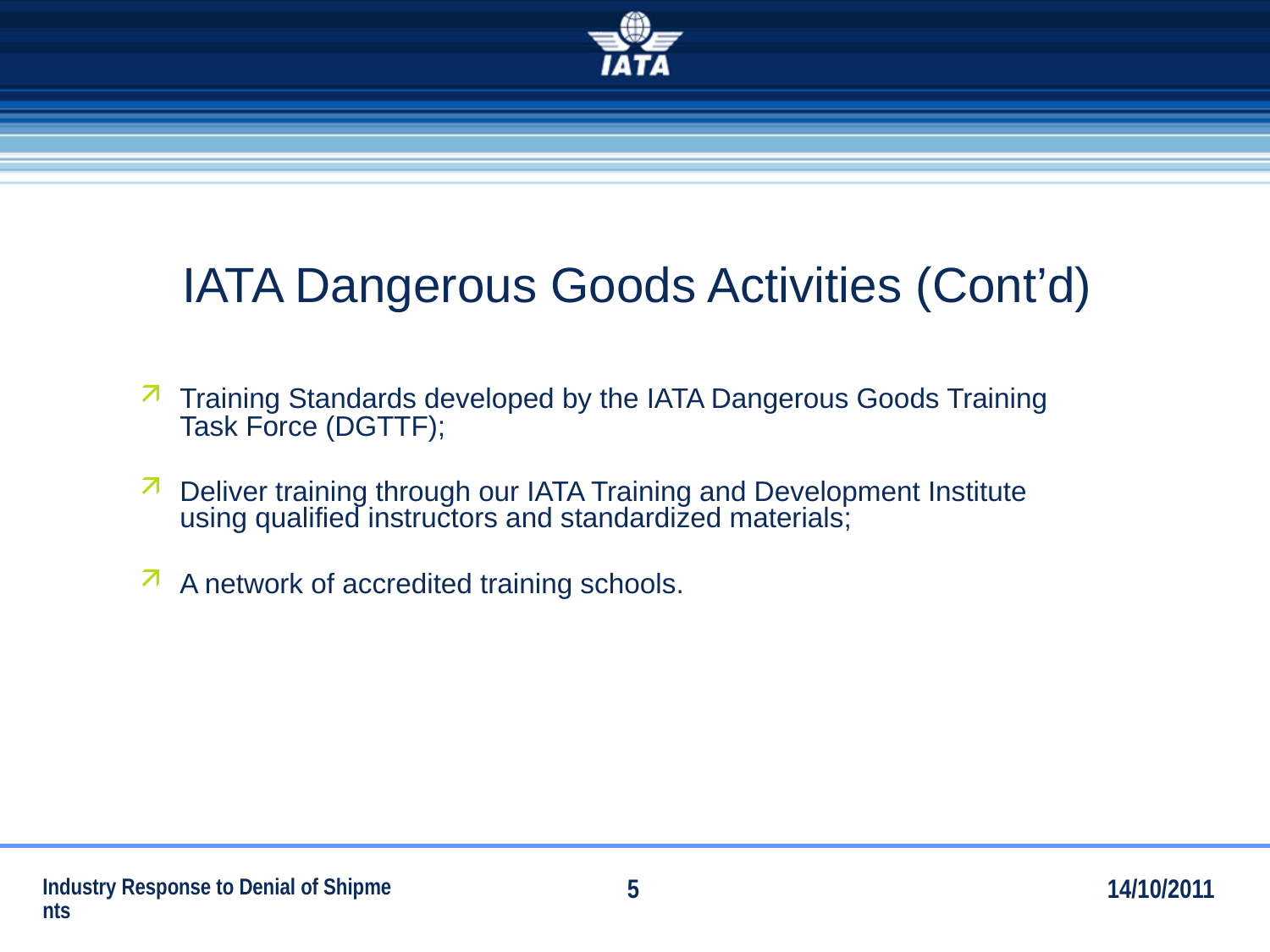

# IATA Dangerous Goods Activities (Cont’d)
Training Standards developed by the IATA Dangerous Goods Training Task Force (DGTTF);

Deliver training through our IATA Training and Development Institute using qualified instructors and standardized materials;

A network of accredited training schools.

Industry Response to Denial of Shipments
5
14/10/2011